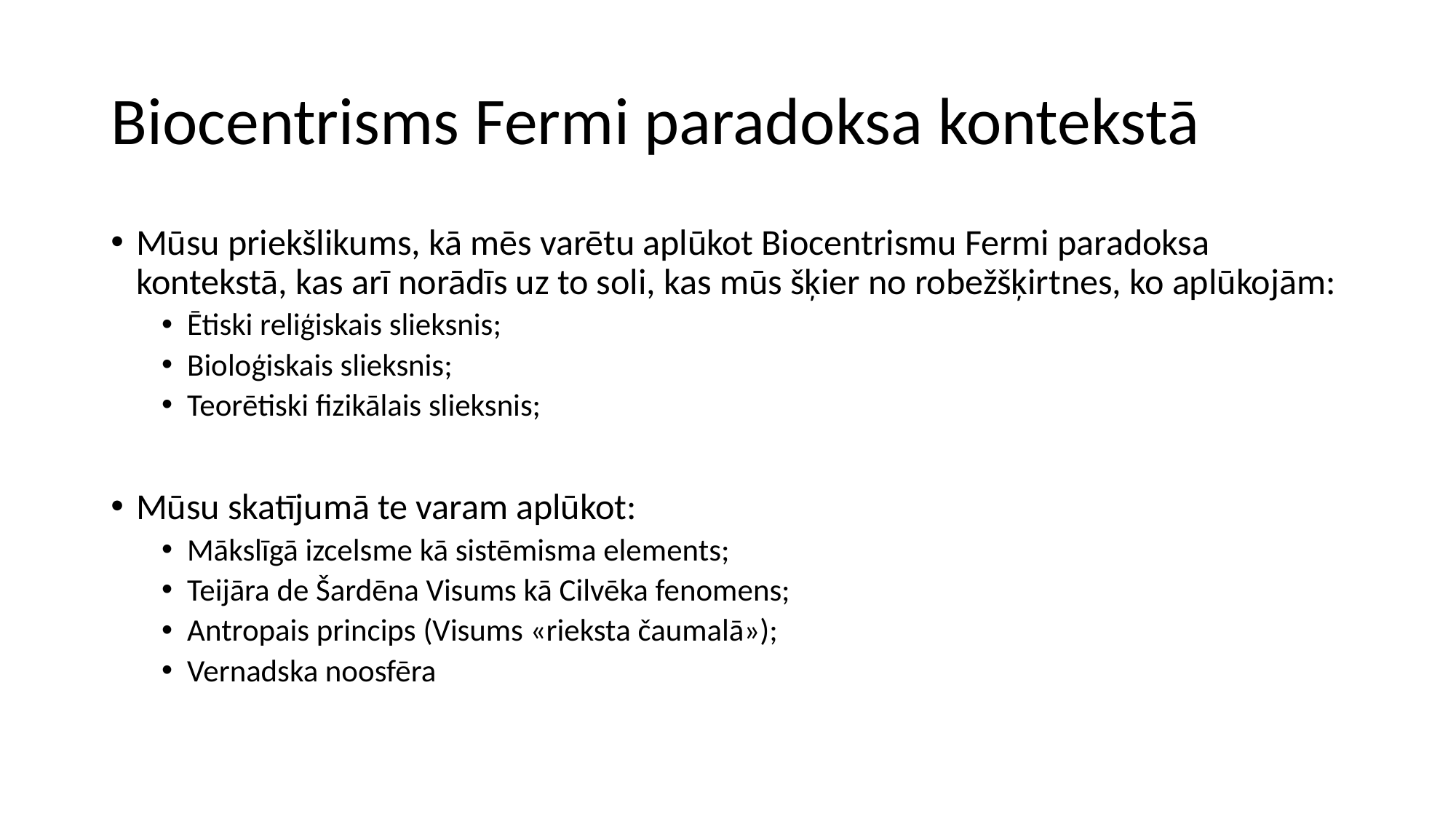

# Biocentrisms Fermi paradoksa kontekstā
Mūsu priekšlikums, kā mēs varētu aplūkot Biocentrismu Fermi paradoksa kontekstā, kas arī norādīs uz to soli, kas mūs šķier no robežšķirtnes, ko aplūkojām:
Ētiski reliģiskais slieksnis;
Bioloģiskais slieksnis;
Teorētiski fizikālais slieksnis;

Mūsu skatījumā te varam aplūkot:
Mākslīgā izcelsme kā sistēmisma elements;
Teijāra de Šardēna Visums kā Cilvēka fenomens;
Antropais princips (Visums «rieksta čaumalā»);
Vernadska noosfēra